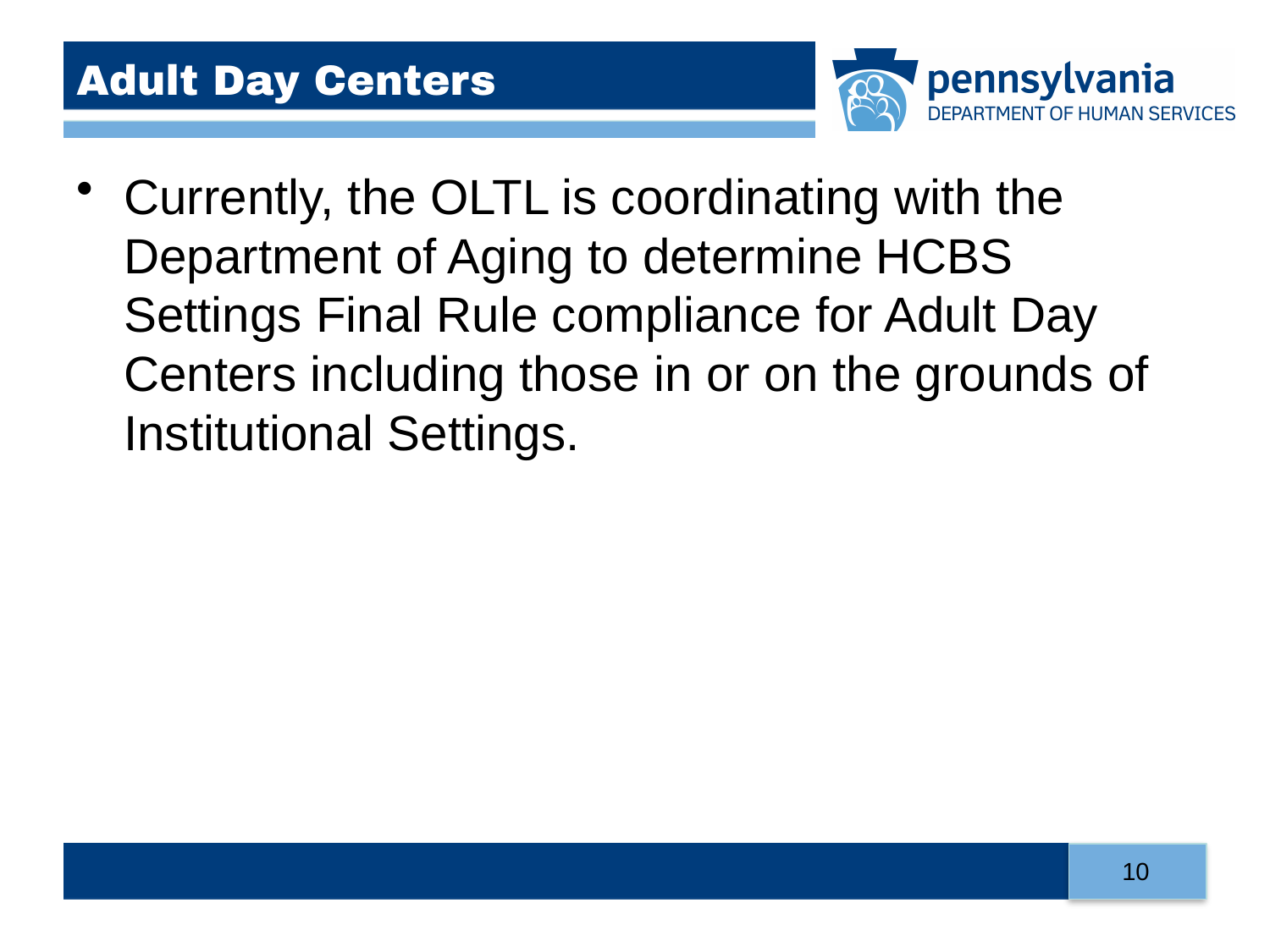

# Adult Day Centers
Currently, the OLTL is coordinating with the Department of Aging to determine HCBS Settings Final Rule compliance for Adult Day Centers including those in or on the grounds of Institutional Settings.

10